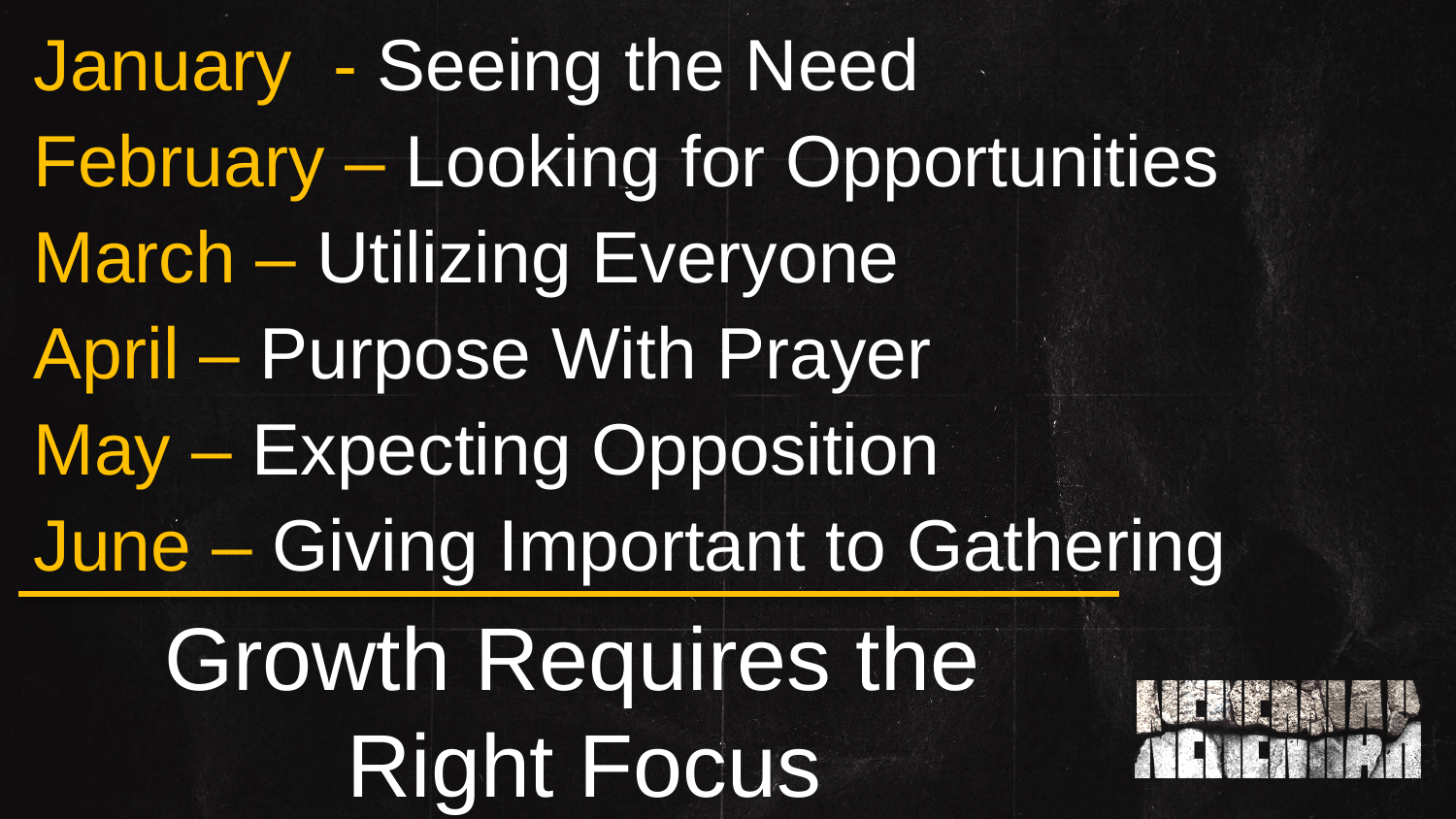

January  - Seeing the Need
February – Looking for Opportunities
March – Utilizing Everyone
April – Purpose With Prayer
May – Expecting Opposition
June – Giving Important to Gathering
Growth Requires the
Right Focus